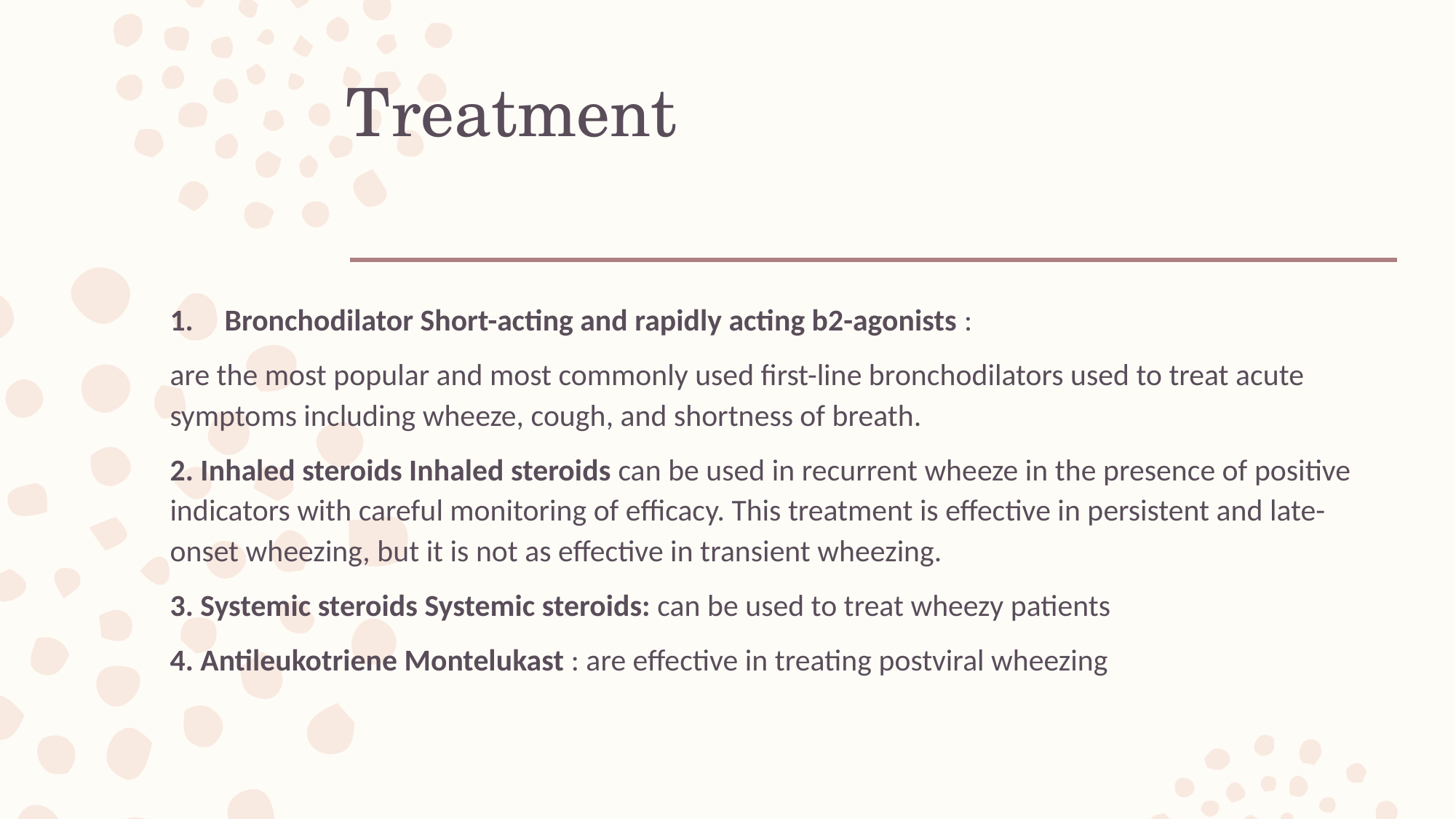

# Treatment
Bronchodilator Short-acting and rapidly acting b2-agonists :
are the most popular and most commonly used first-line bronchodilators used to treat acute symptoms including wheeze, cough, and shortness of breath.
2. Inhaled steroids Inhaled steroids can be used in recurrent wheeze in the presence of positive indicators with careful monitoring of efficacy. This treatment is effective in persistent and late-onset wheezing, but it is not as effective in transient wheezing.
3. Systemic steroids Systemic steroids: can be used to treat wheezy patients
4. Antileukotriene Montelukast : are effective in treating postviral wheezing